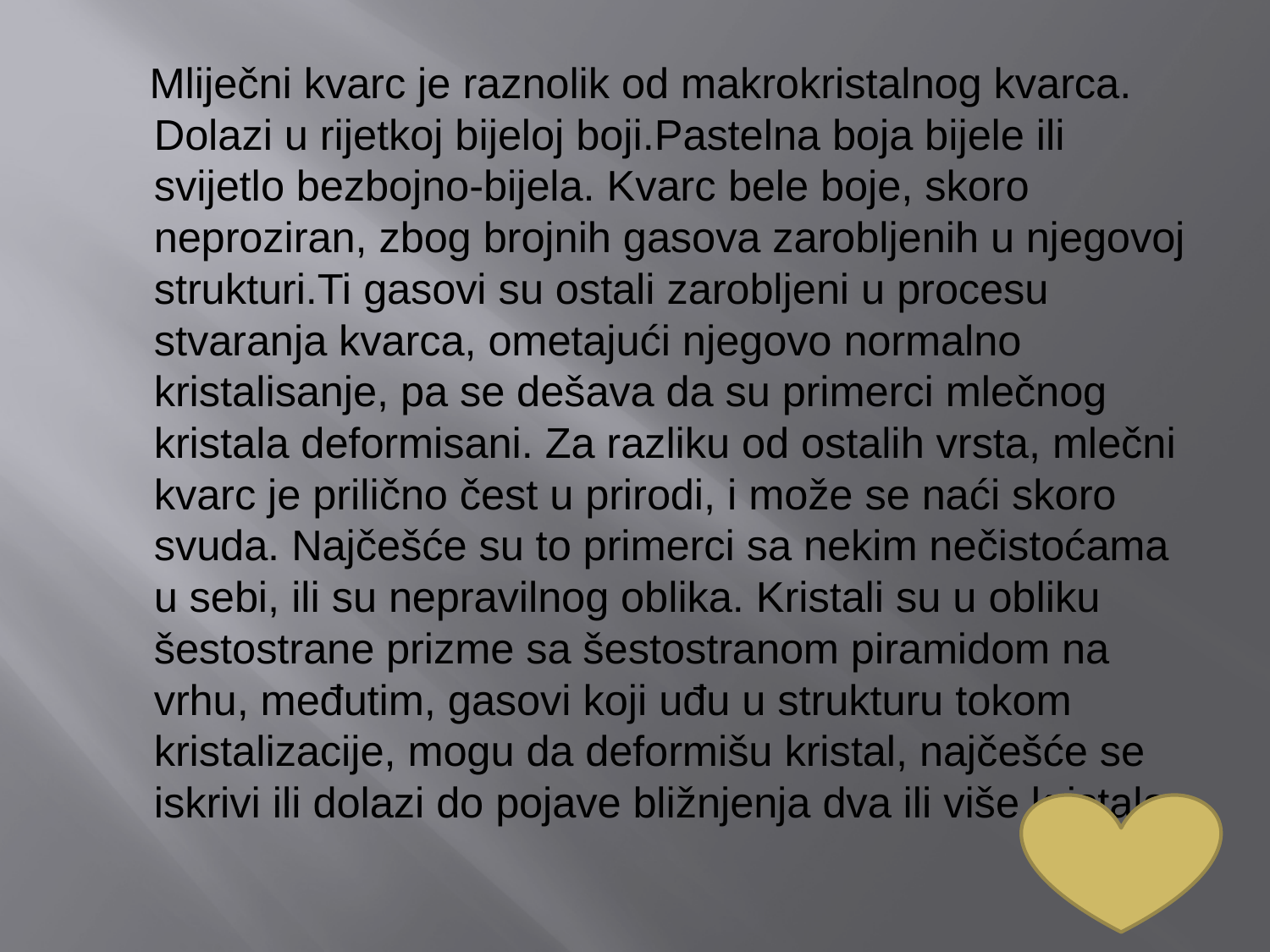

Mliječni kvarc je raznolik od makrokristalnog kvarca. Dolazi u rijetkoj bijeloj boji.Pastelna boja bijele ili svijetlo bezbojno-bijela. Kvarc bele boje, skoro neproziran, zbog brojnih gasova zarobljenih u njegovoj strukturi.Ti gasovi su ostali zarobljeni u procesu stvaranja kvarca, ometajući njegovo normalno kristalisanje, pa se dešava da su primerci mlečnog kristala deformisani. Za razliku od ostalih vrsta, mlečni kvarc je prilično čest u prirodi, i može se naći skoro svuda. Najčešće su to primerci sa nekim nečistoćama u sebi, ili su nepravilnog oblika. Kristali su u obliku šestostrane prizme sa šestostranom piramidom na vrhu, međutim, gasovi koji uđu u strukturu tokom kristalizacije, mogu da deformišu kristal, najčešće se iskrivi ili dolazi do pojave bližnjenja dva ili više kristala.